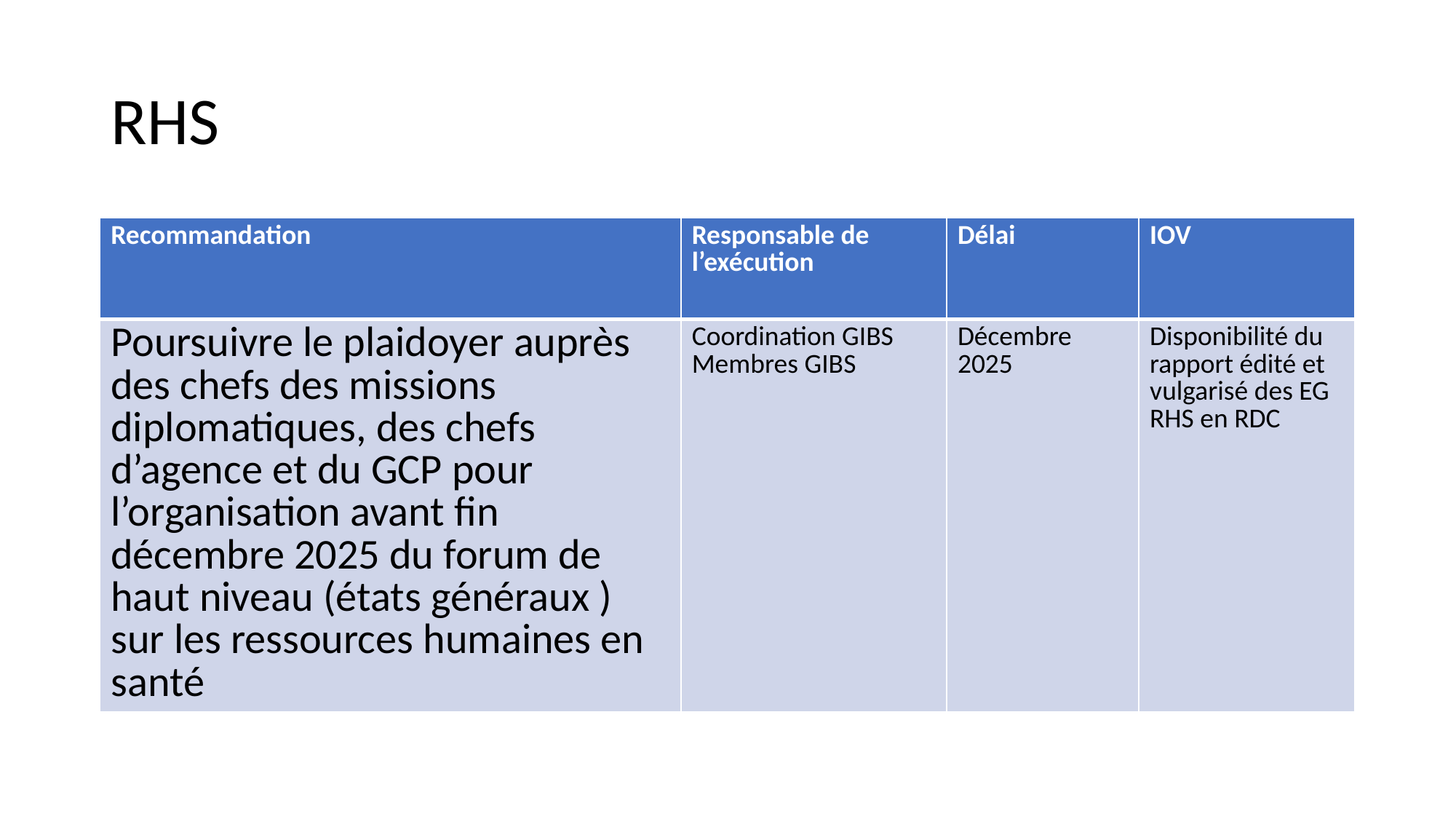

# RHS
| Recommandation | Responsable de l’exécution | Délai | IOV |
| --- | --- | --- | --- |
| Poursuivre le plaidoyer auprès des chefs des missions diplomatiques, des chefs d’agence et du GCP pour l’organisation avant fin décembre 2025 du forum de haut niveau (états généraux ) sur les ressources humaines en santé | Coordination GIBS Membres GIBS | Décembre 2025 | Disponibilité du rapport édité et vulgarisé des EG RHS en RDC |